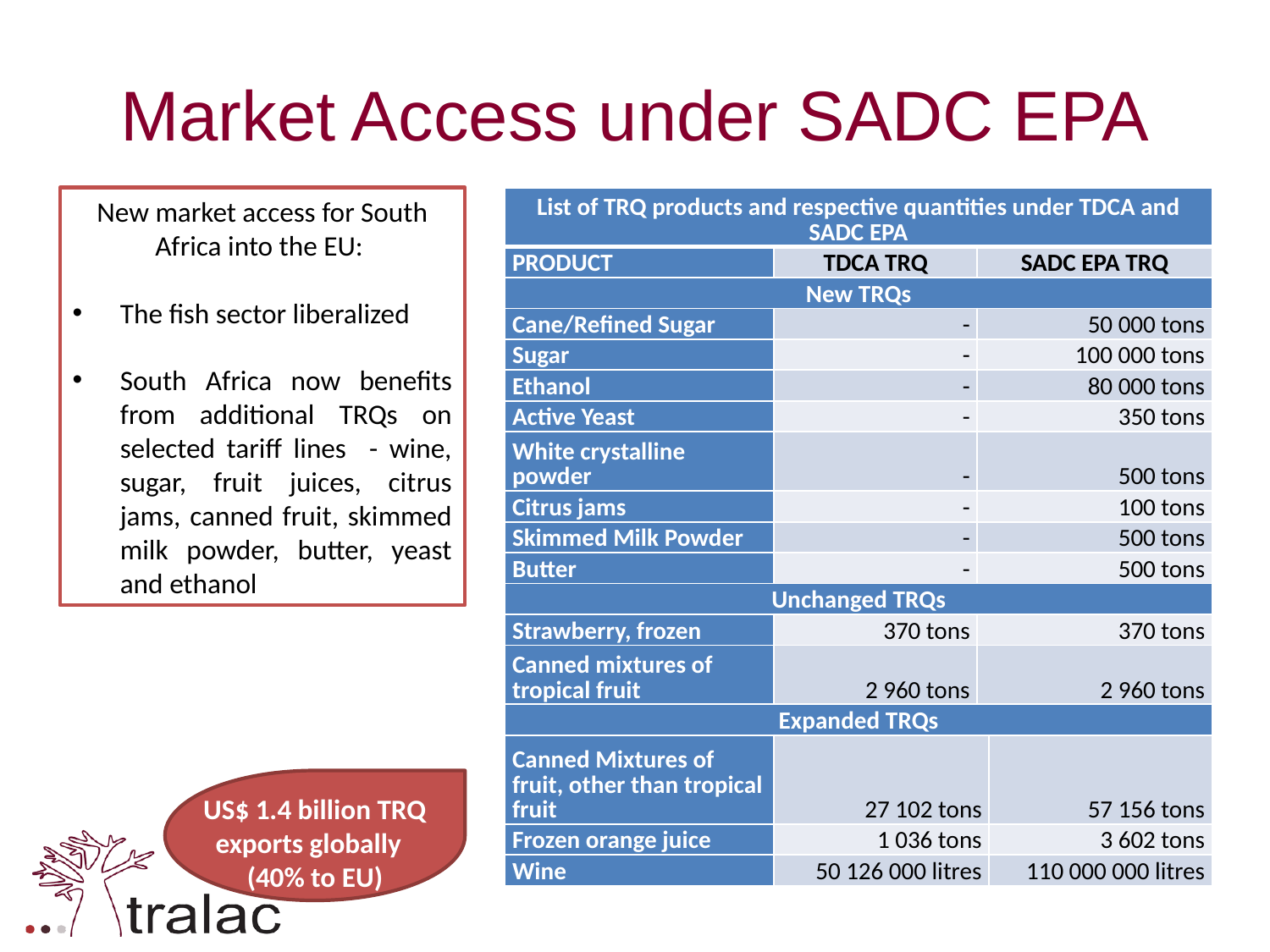

# Market Access under SADC EPA
New market access for South Africa into the EU:

The fish sector liberalized

South Africa now benefits from additional TRQs on selected tariff lines  - wine, sugar, fruit juices, citrus jams, canned fruit, skimmed milk powder, butter, yeast and ethanol
| List of TRQ products and respective quantities under TDCA and SADC EPA |  |  |  |
| --- | --- | --- | --- |
| PRODUCT | TDCA TRQ | SADC EPA TRQ |  |
| New TRQs |  |  |  |
| Cane/Refined Sugar | - | 50 000 tons |  |
| Sugar | - | 100 000 tons |  |
| Ethanol | - | 80 000 tons |  |
| Active Yeast | - | 350 tons |  |
| White crystalline powder | - | 500 tons |  |
| Citrus jams | - | 100 tons |  |
| Skimmed Milk Powder | - | 500 tons |  |
| Butter | - | 500 tons |  |
| Unchanged TRQs |  |  |  |
| Strawberry, frozen | 370 tons | 370 tons |  |
| Canned mixtures of tropical fruit | 2 960 tons | 2 960 tons |  |
| Expanded TRQs |  |  |  |
| Canned Mixtures of fruit, other than tropical fruit | 27 102 tons |  | 57 156 tons |
| Frozen orange juice | 1 036 tons |  | 3 602 tons |
| Wine | 50 126 000 litres |  | 110 000 000 litres |

US$ 1.4 billion TRQ exports globally
(40% to EU)